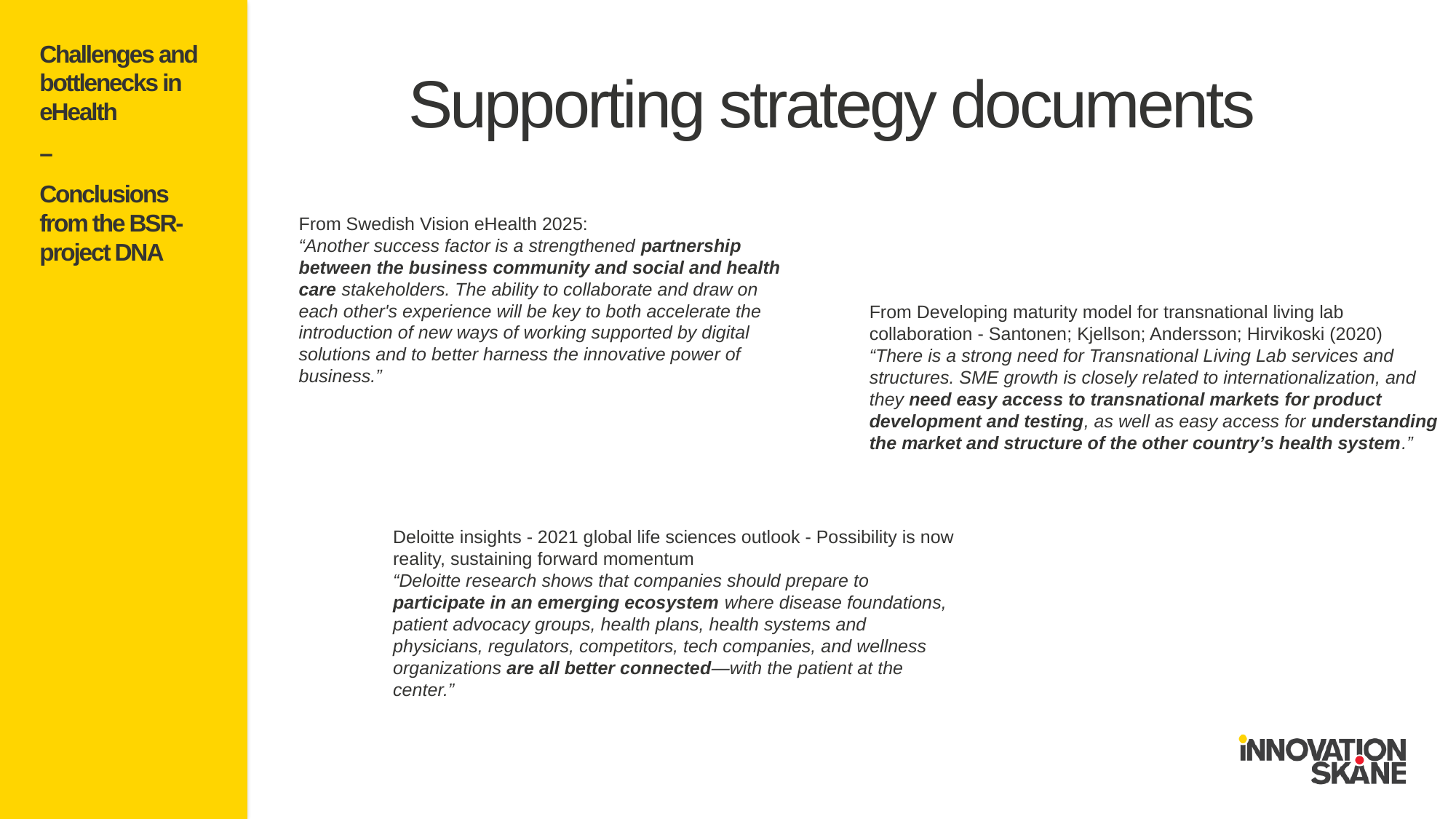

# Supporting strategy documents
Challenges and bottlenecks in eHealth
–
Conclusions from the BSR-project DNA
From Swedish Vision eHealth 2025:
“Another success factor is a strengthened partnership between the business community and social and health care stakeholders. The ability to collaborate and draw on each other's experience will be key to both accelerate the introduction of new ways of working supported by digital solutions and to better harness the innovative power of business.”
From Developing maturity model for transnational living lab collaboration - Santonen; Kjellson; Andersson; Hirvikoski (2020)
“There is a strong need for Transnational Living Lab services and structures. SME growth is closely related to internationalization, and they need easy access to transnational markets for product development and testing, as well as easy access for understanding the market and structure of the other country’s health system.”
Deloitte insights - 2021 global life sciences outlook - Possibility is now reality, sustaining forward momentum
“Deloitte research shows that companies should prepare to participate in an emerging ecosystem where disease foundations, patient advocacy groups, health plans, health systems and physicians, regulators, competitors, tech companies, and wellness organizations are all better connected—with the patient at the center.”